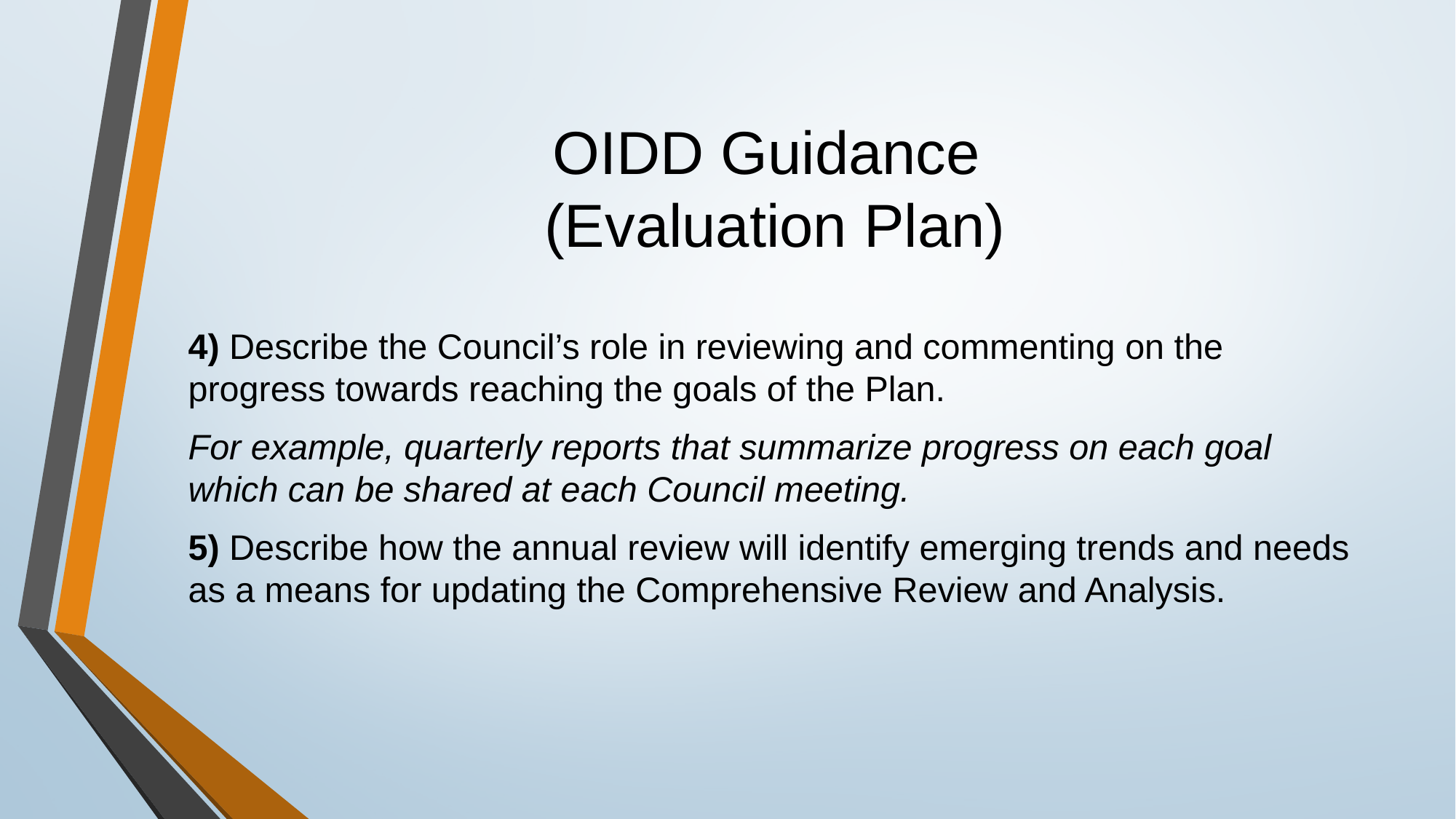

# OIDD Guidance (Evaluation Plan)
4) Describe the Council’s role in reviewing and commenting on the progress towards reaching the goals of the Plan.
For example, quarterly reports that summarize progress on each goal which can be shared at each Council meeting.
5) Describe how the annual review will identify emerging trends and needs as a means for updating the Comprehensive Review and Analysis.